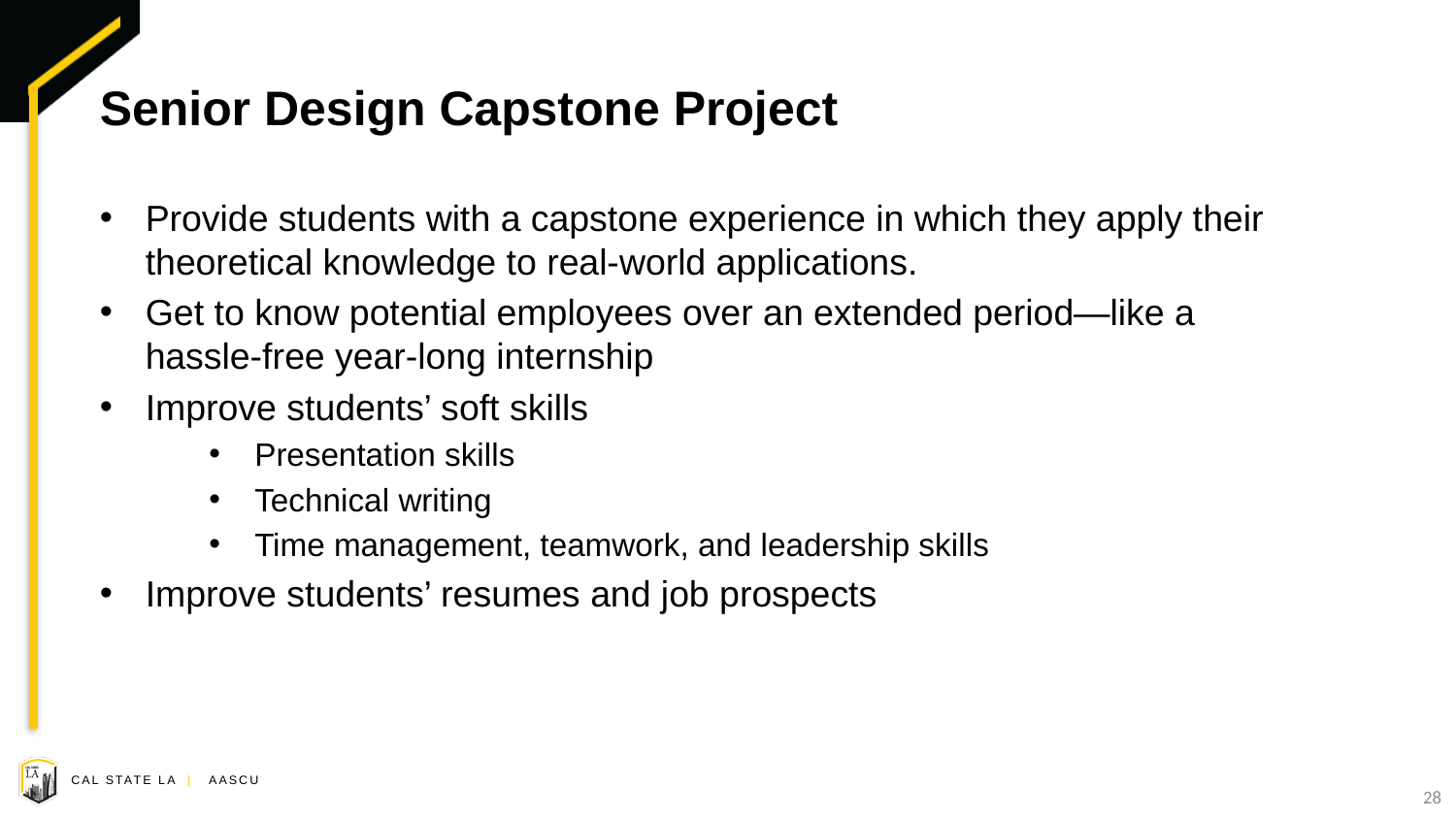

# Senior Design Capstone Project
Provide students with a capstone experience in which they apply their theoretical knowledge to real-world applications.
Get to know potential employees over an extended period—like a hassle-free year-long internship
Improve students’ soft skills
Presentation skills
Technical writing
Time management, teamwork, and leadership skills
Improve students’ resumes and job prospects

28